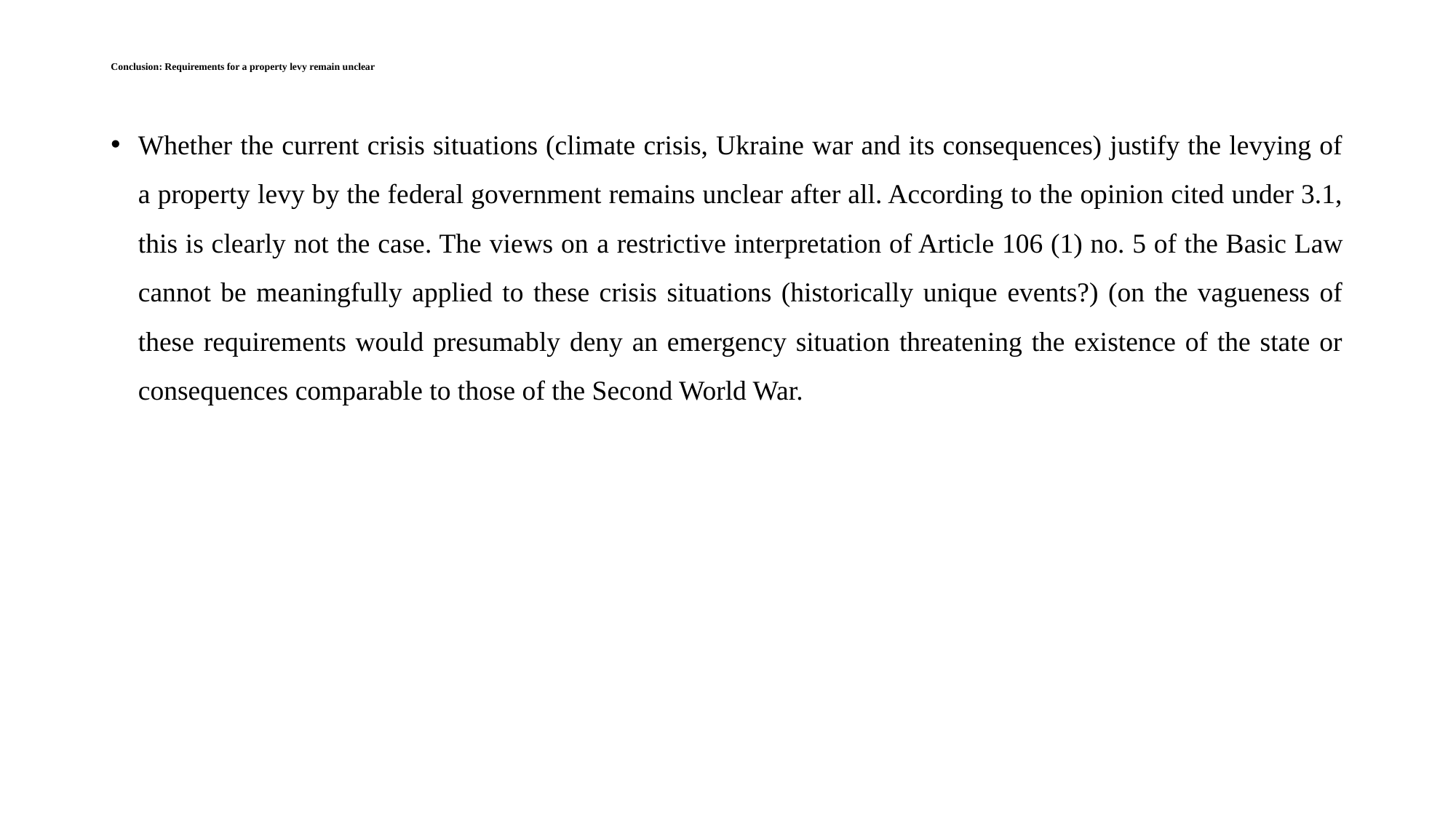

# Conclusion: Requirements for a property levy remain unclear
Whether the current crisis situations (climate crisis, Ukraine war and its consequences) justify the levying of a property levy by the federal government remains unclear after all. According to the opinion cited under 3.1, this is clearly not the case. The views on a restrictive interpretation of Article 106 (1) no. 5 of the Basic Law cannot be meaningfully applied to these crisis situations (historically unique events?) (on the vagueness of these requirements would presumably deny an emergency situation threatening the existence of the state or consequences comparable to those of the Second World War.